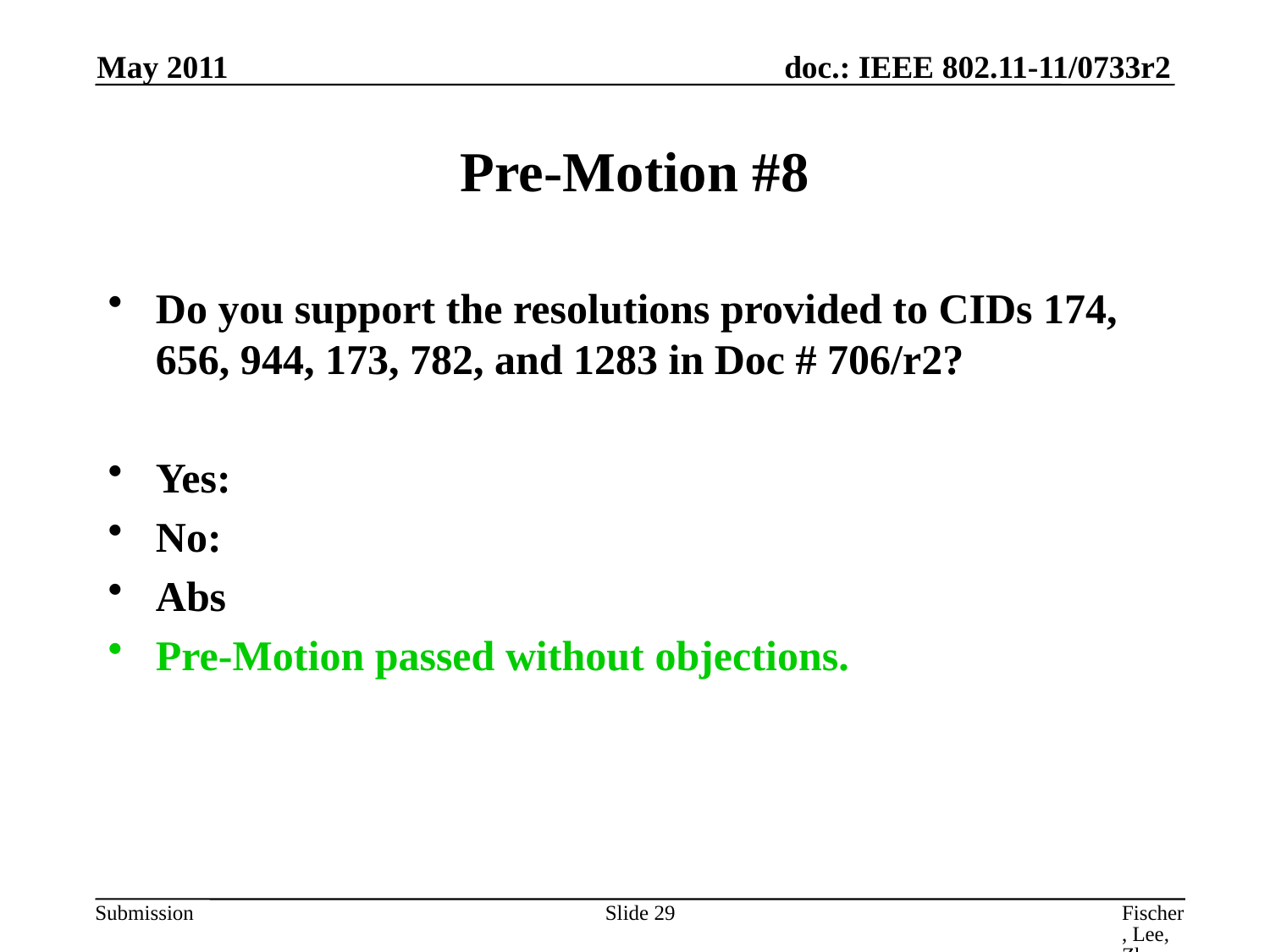

May 2011
# Pre-Motion #8
Do you support the resolutions provided to CIDs 174, 656, 944, 173, 782, and 1283 in Doc # 706/r2?

Yes:
No:
Abs
Pre-Motion passed without objections.

Slide 29
Fischer, Lee, Zhu